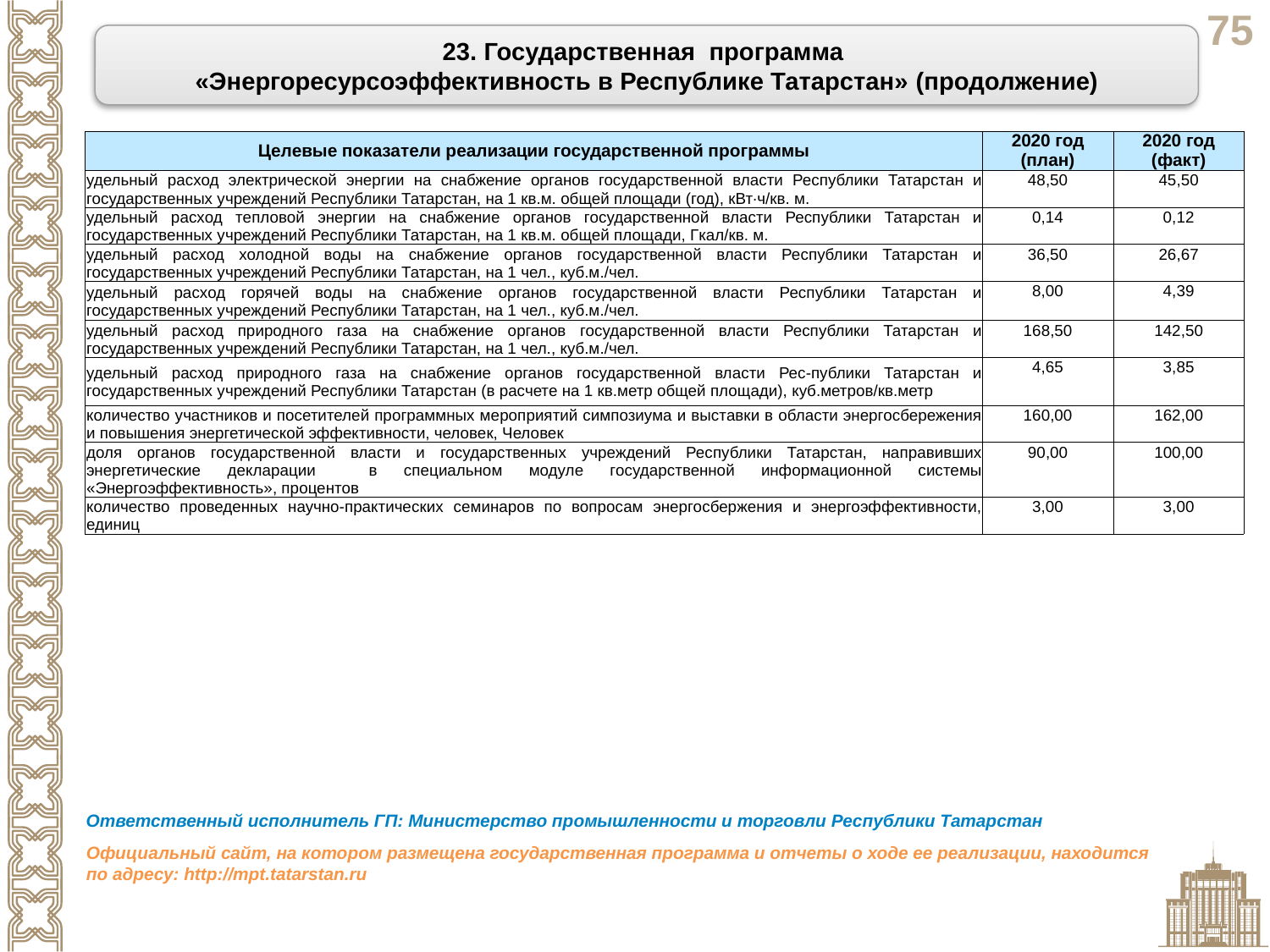

23. Государственная  программа
«Энергоресурсоэффективность в Республике Татарстан» (продолжение)
| Целевые показатели реализации государственной программы | 2020 год (план) | 2020 год (факт) |
| --- | --- | --- |
| удельный расход электрической энергии на снабжение органов государственной власти Республики Татарстан и государственных учреждений Республики Татарстан, на 1 кв.м. общей площади (год), кВт∙ч/кв. м. | 48,50 | 45,50 |
| удельный расход тепловой энергии на снабжение органов государственной власти Республики Татарстан и государственных учреждений Республики Татарстан, на 1 кв.м. общей площади, Гкал/кв. м. | 0,14 | 0,12 |
| удельный расход холодной воды на снабжение органов государственной власти Республики Татарстан и государственных учреждений Республики Татарстан, на 1 чел., куб.м./чел. | 36,50 | 26,67 |
| удельный расход горячей воды на снабжение органов государственной власти Республики Татарстан и государственных учреждений Республики Татарстан, на 1 чел., куб.м./чел. | 8,00 | 4,39 |
| удельный расход природного газа на снабжение органов государственной власти Республики Татарстан и государственных учреждений Республики Татарстан, на 1 чел., куб.м./чел. | 168,50 | 142,50 |
| удельный расход природного газа на снабжение органов государственной власти Рес-публики Татарстан и государственных учреждений Республики Татарстан (в расчете на 1 кв.метр общей площади), куб.метров/кв.метр | 4,65 | 3,85 |
| количество участников и посетителей программных мероприятий симпозиума и выставки в области энергосбережения и повышения энергетической эффективности, человек, Человек | 160,00 | 162,00 |
| доля органов государственной власти и государственных учреждений Республики Татарстан, направивших энергетические декларации в специальном модуле государственной информационной системы «Энергоэффективность», процентов | 90,00 | 100,00 |
| количество проведенных научно-практических семинаров по вопросам энергосбержения и энергоэффективности, единиц | 3,00 | 3,00 |
Ответственный исполнитель ГП: Министерство промышленности и торговли Республики Татарстан
Официальный сайт, на котором размещена государственная программа и отчеты о ходе ее реализации, находится по адресу: http://mpt.tatarstan.ru